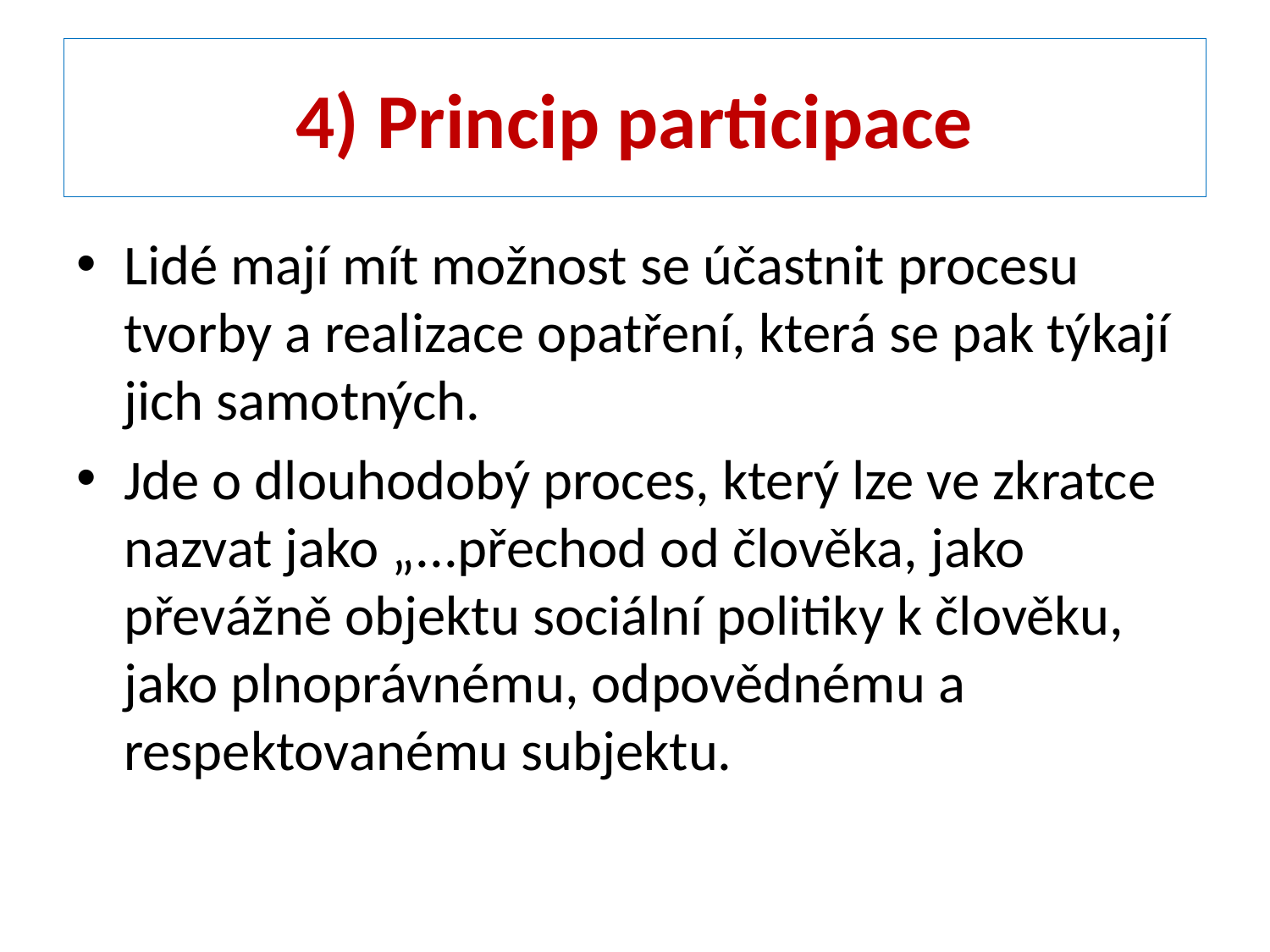

# 4) Princip participace
Lidé mají mít možnost se účastnit procesu tvorby a realizace opatření, která se pak týkají jich samotných.
Jde o dlouhodobý proces, který lze ve zkratce nazvat jako „...přechod od člověka, jako převážně objektu sociální politiky k člověku, jako plnoprávnému, odpovědnému a respektovanému subjektu.